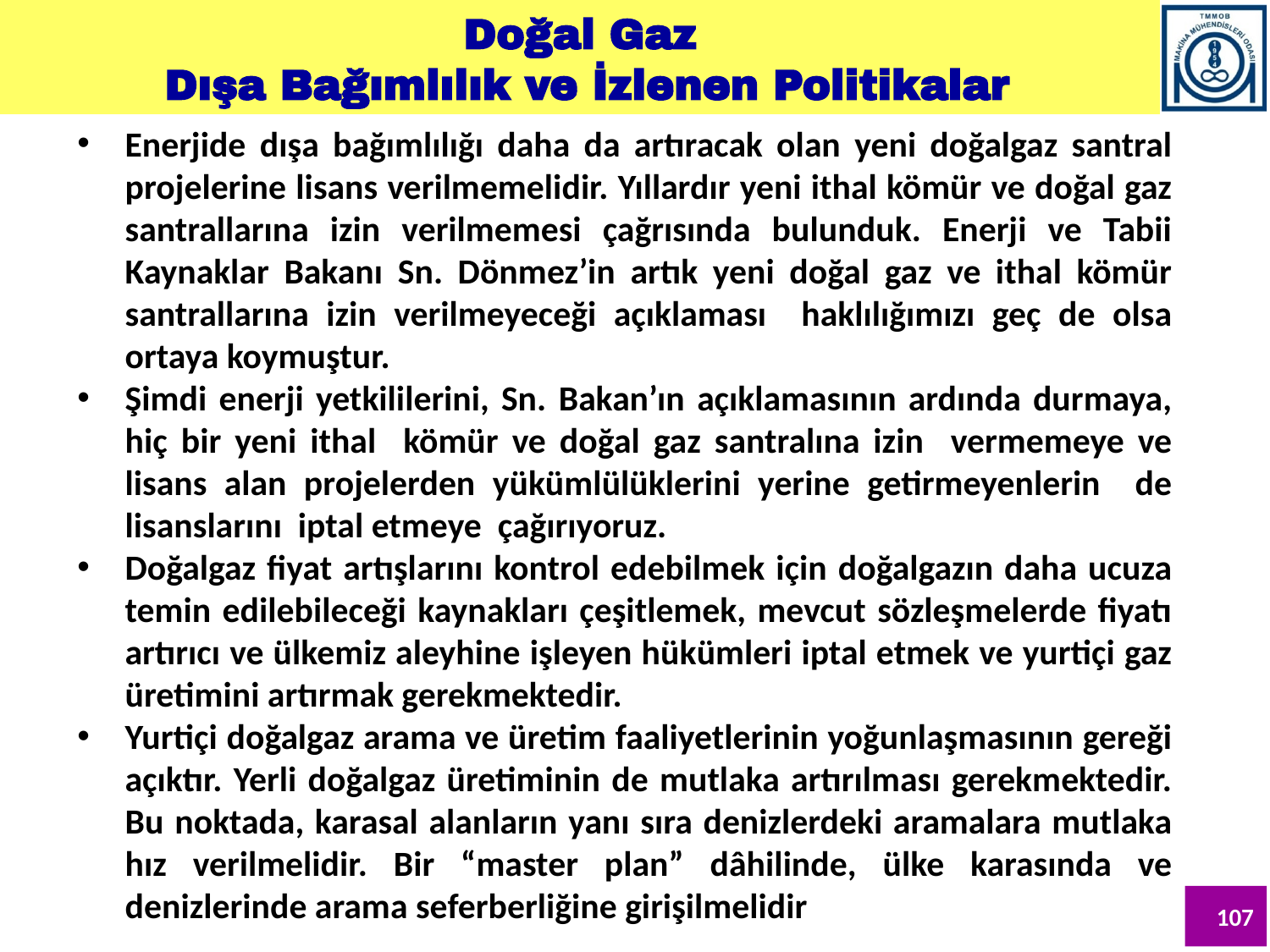

Doğal Gaz
 Dışa Bağımlılık ve İzlenen Politikalar
Enerjide dışa bağımlılığı daha da artıracak olan yeni doğalgaz santral projelerine lisans verilmemelidir. Yıllardır yeni ithal kömür ve doğal gaz santrallarına izin verilmemesi çağrısında bulunduk. Enerji ve Tabii Kaynaklar Bakanı Sn. Dönmez’in artık yeni doğal gaz ve ithal kömür santrallarına izin verilmeyeceği açıklaması  haklılığımızı geç de olsa ortaya koymuştur.
Şimdi enerji yetkililerini, Sn. Bakan’ın açıklamasının ardında durmaya, hiç bir yeni ithal  kömür ve doğal gaz santralına izin  vermemeye ve lisans alan projelerden yükümlülüklerini yerine getirmeyenlerin  de lisanslarını  iptal etmeye  çağırıyoruz.
Doğalgaz fiyat artışlarını kontrol edebilmek için doğalgazın daha ucuza temin edilebileceği kaynakları çeşitlemek, mevcut sözleşmelerde fiyatı artırıcı ve ülkemiz aleyhine işleyen hükümleri iptal etmek ve yurtiçi gaz üretimini artırmak gerekmektedir.
Yurtiçi doğalgaz arama ve üretim faaliyetlerinin yoğunlaşmasının gereği açıktır. Yerli doğalgaz üretiminin de mutlaka artırılması gerekmektedir. Bu noktada, karasal alanların yanı sıra denizlerdeki aramalara mutlaka hız verilmelidir. Bir “master plan” dâhilinde, ülke karasında ve denizlerinde arama seferberliğine girişilmelidir
107